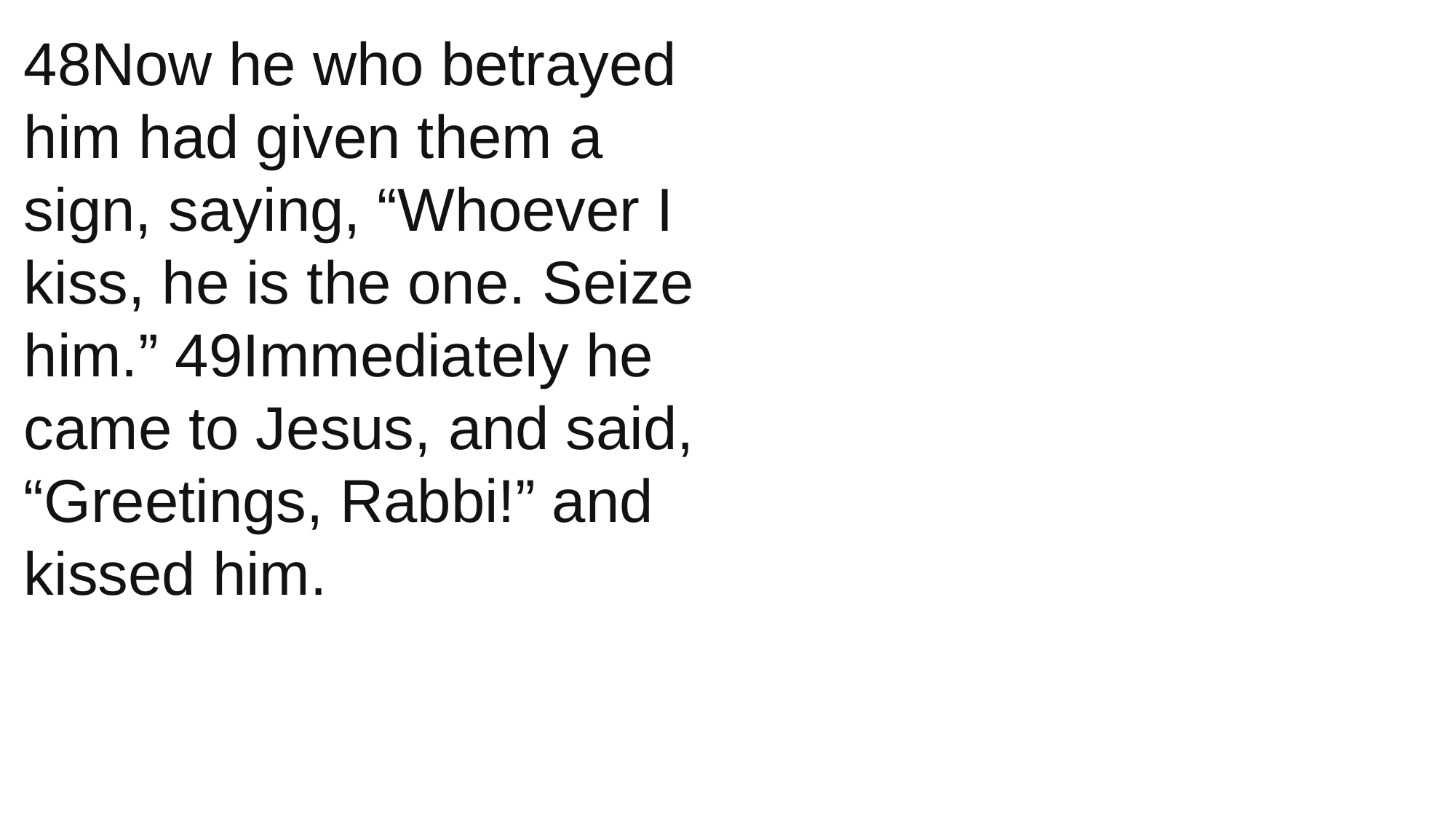

John
48Now he who betrayed him had given them a sign, saying, “Whoever I kiss, he is the one. Seize him.” 49Immediately he came to Jesus, and said, “Greetings, Rabbi!” and kissed him.